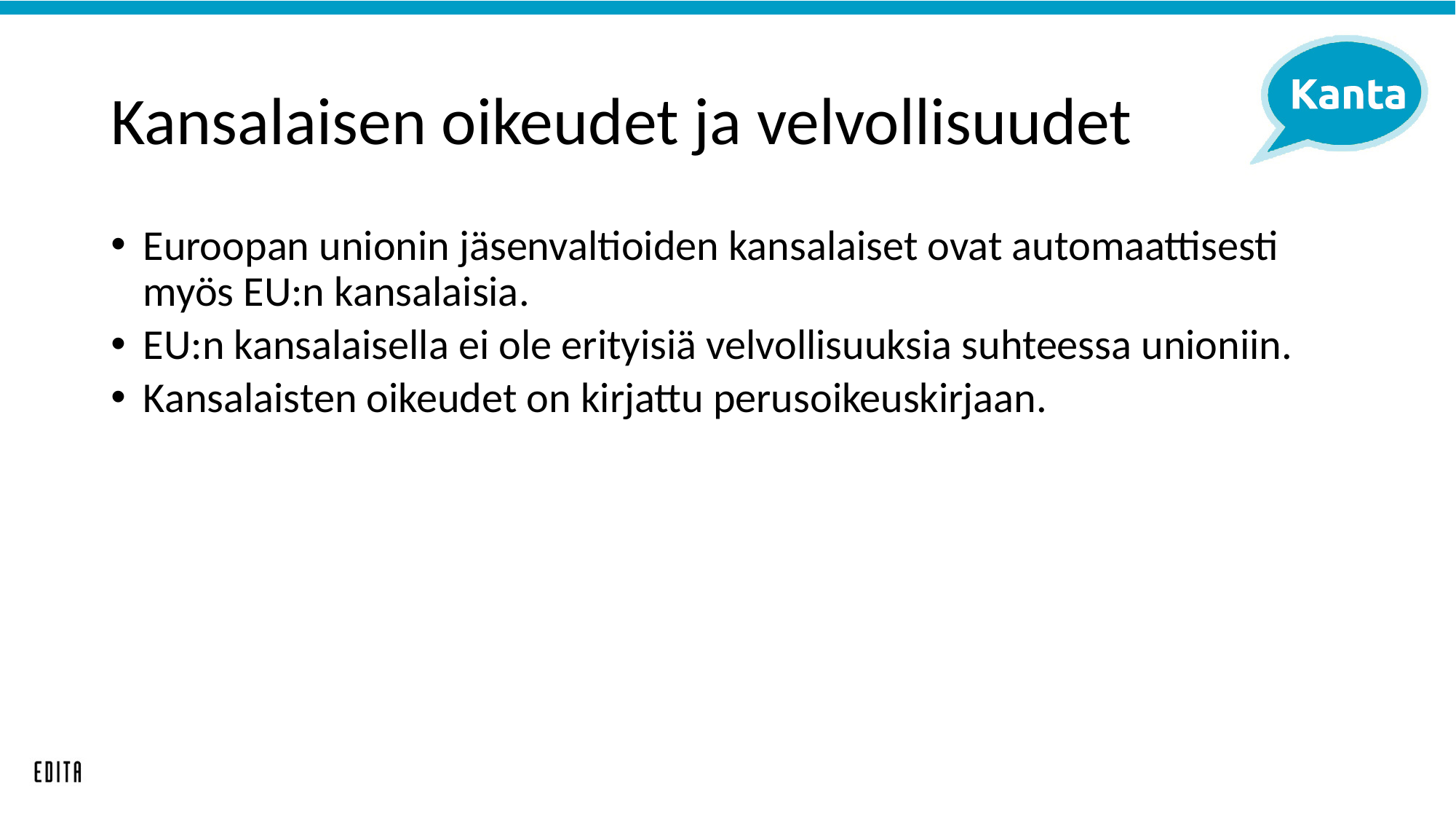

# Kansalaisen oikeudet ja velvollisuudet
Euroopan unionin jäsenvaltioiden kansalaiset ovat automaattisesti myös EU:n kansalaisia.
EU:n kansalaisella ei ole erityisiä velvollisuuksia suhteessa unioniin.
Kansalaisten oikeudet on kirjattu perusoikeuskirjaan.